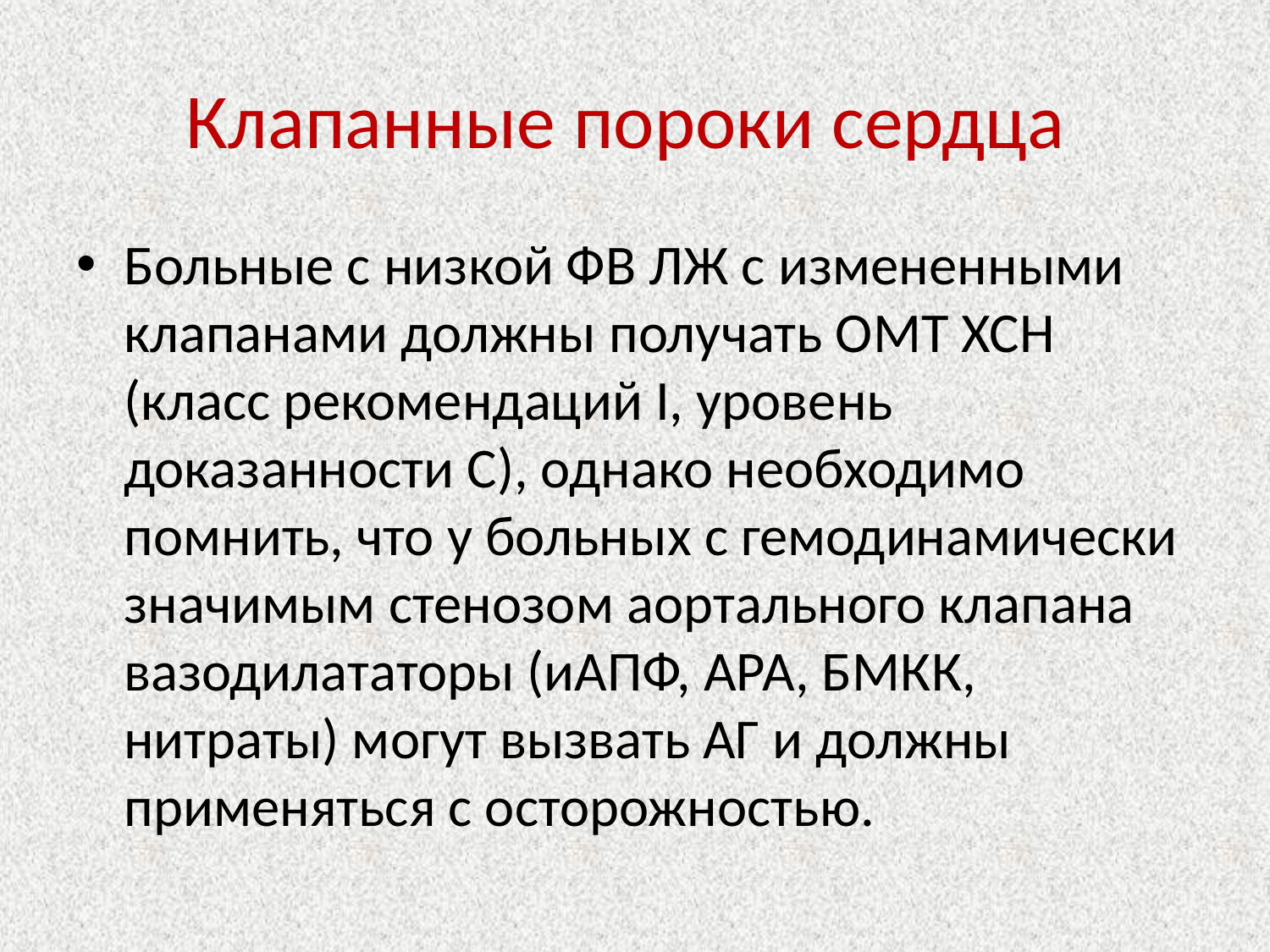

# Клапанные пороки сердца
Больные с низкой ФВ ЛЖ с измененными клапанами должны получать ОМТ ХСН (класс рекомендаций I, уровень доказанности C), однако необходимо помнить, что у больных с гемодинамически значимым стенозом аортального клапана вазодилататоры (иАПФ, АРА, БМКК, нитраты) могут вызвать АГ и должны применяться с осторожностью.